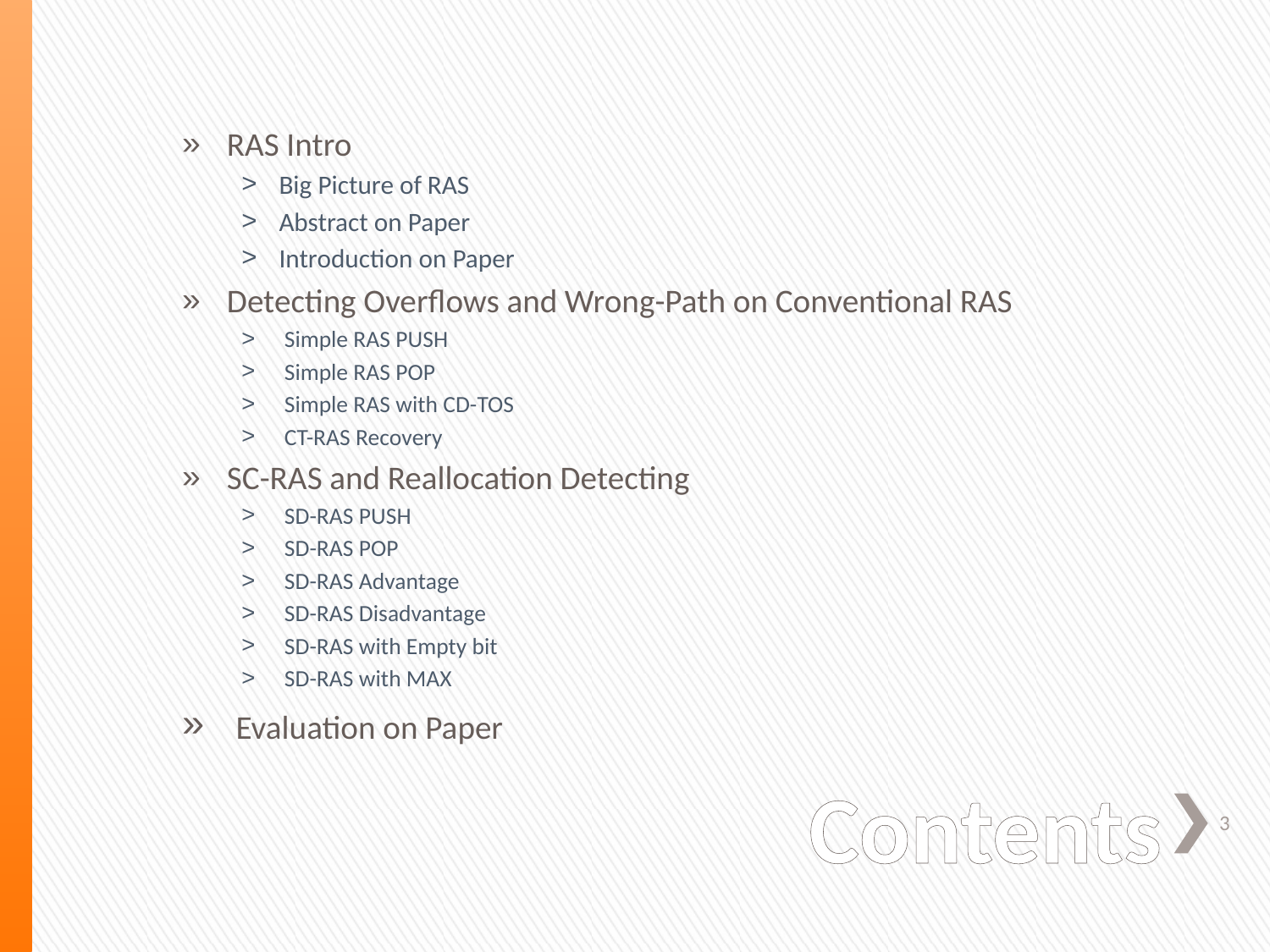

RAS Intro
Big Picture of RAS
Abstract on Paper
Introduction on Paper
Detecting Overflows and Wrong-Path on Conventional RAS
 Simple RAS PUSH
 Simple RAS POP
 Simple RAS with CD-TOS
 CT-RAS Recovery
SC-RAS and Reallocation Detecting
 SD-RAS PUSH
 SD-RAS POP
 SD-RAS Advantage
 SD-RAS Disadvantage
 SD-RAS with Empty bit
 SD-RAS with MAX
 Evaluation on Paper
# Contents
3